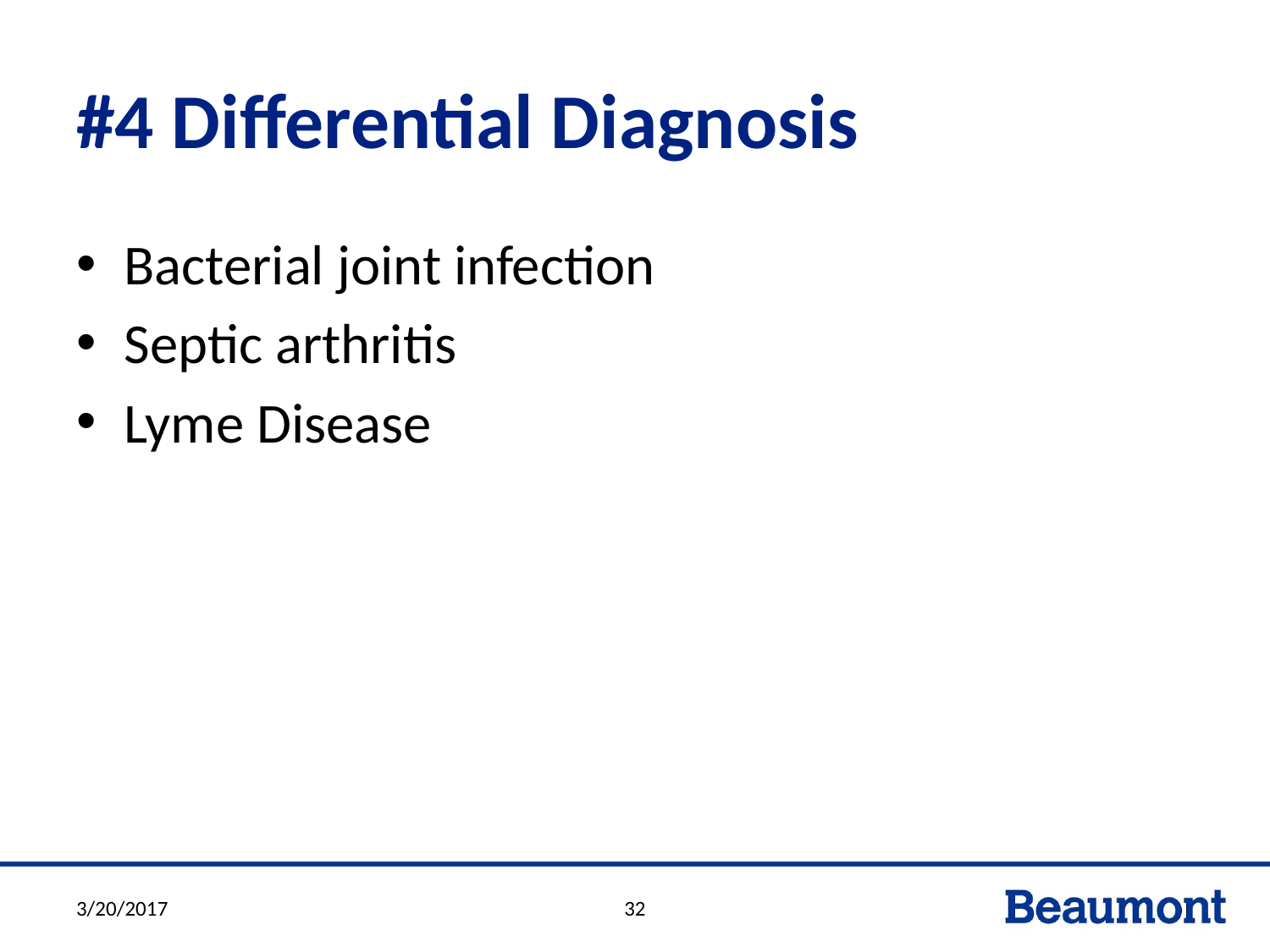

# #4 Differential Diagnosis
Bacterial joint infection
Septic arthritis
Lyme Disease
3/20/2017
32